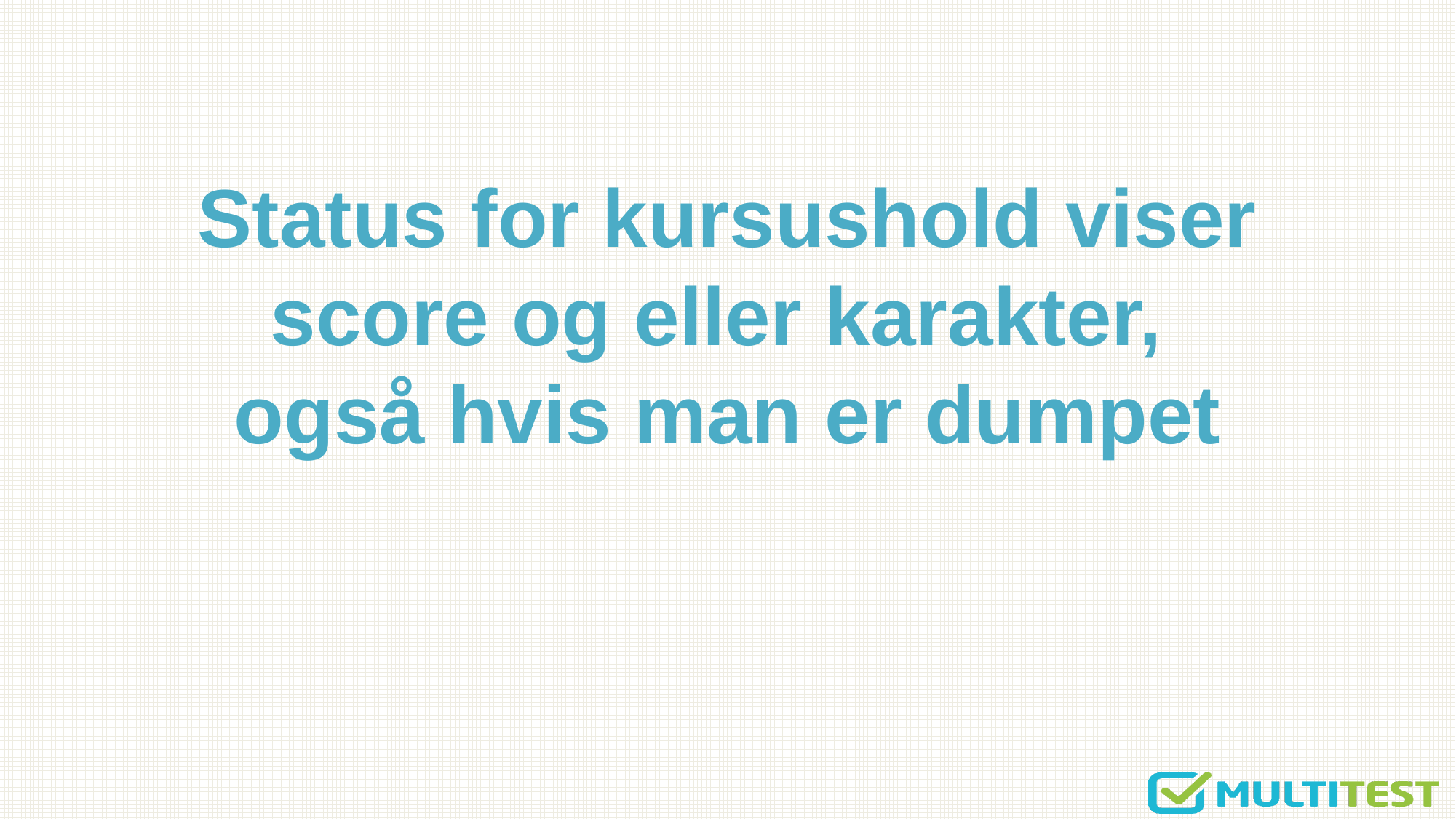

Status for kursushold viser
score og eller karakter,
også hvis man er dumpet
#